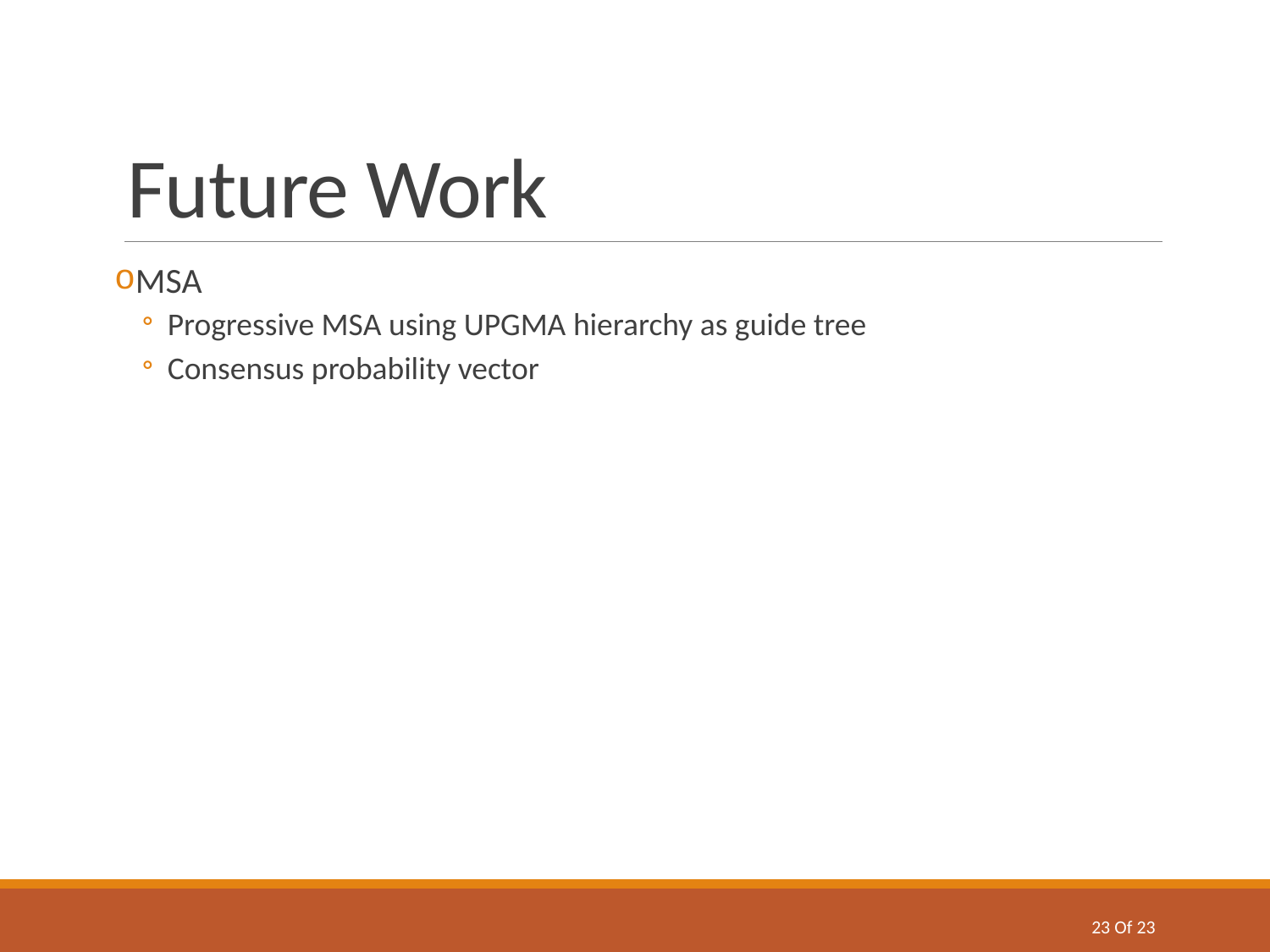

# Future Work
MSA
Progressive MSA using UPGMA hierarchy as guide tree
Consensus probability vector